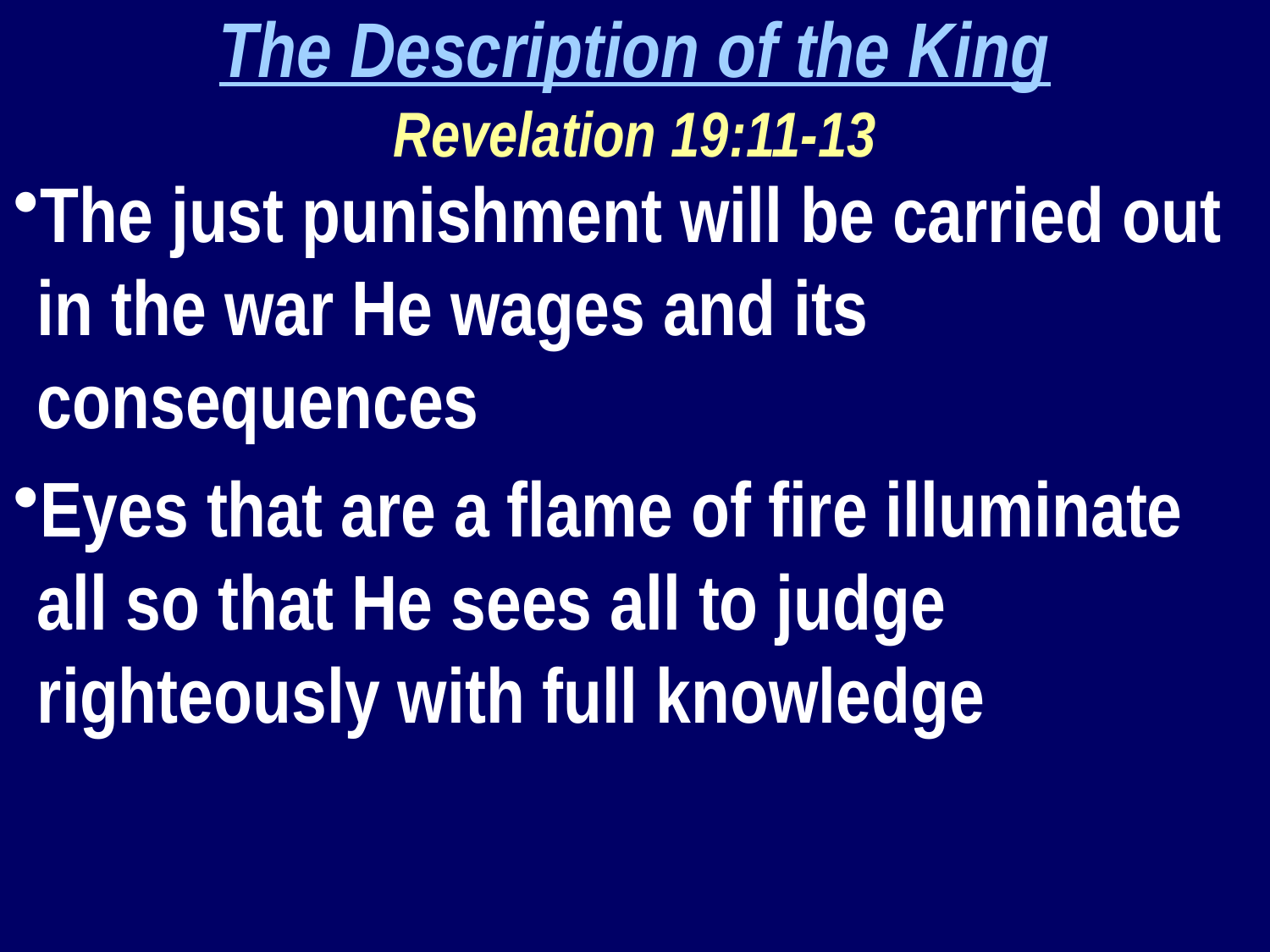

The Description of the King
Revelation 19:11-13
The just punishment will be carried out in the war He wages and its consequences
Eyes that are a flame of fire illuminate all so that He sees all to judge righteously with full knowledge